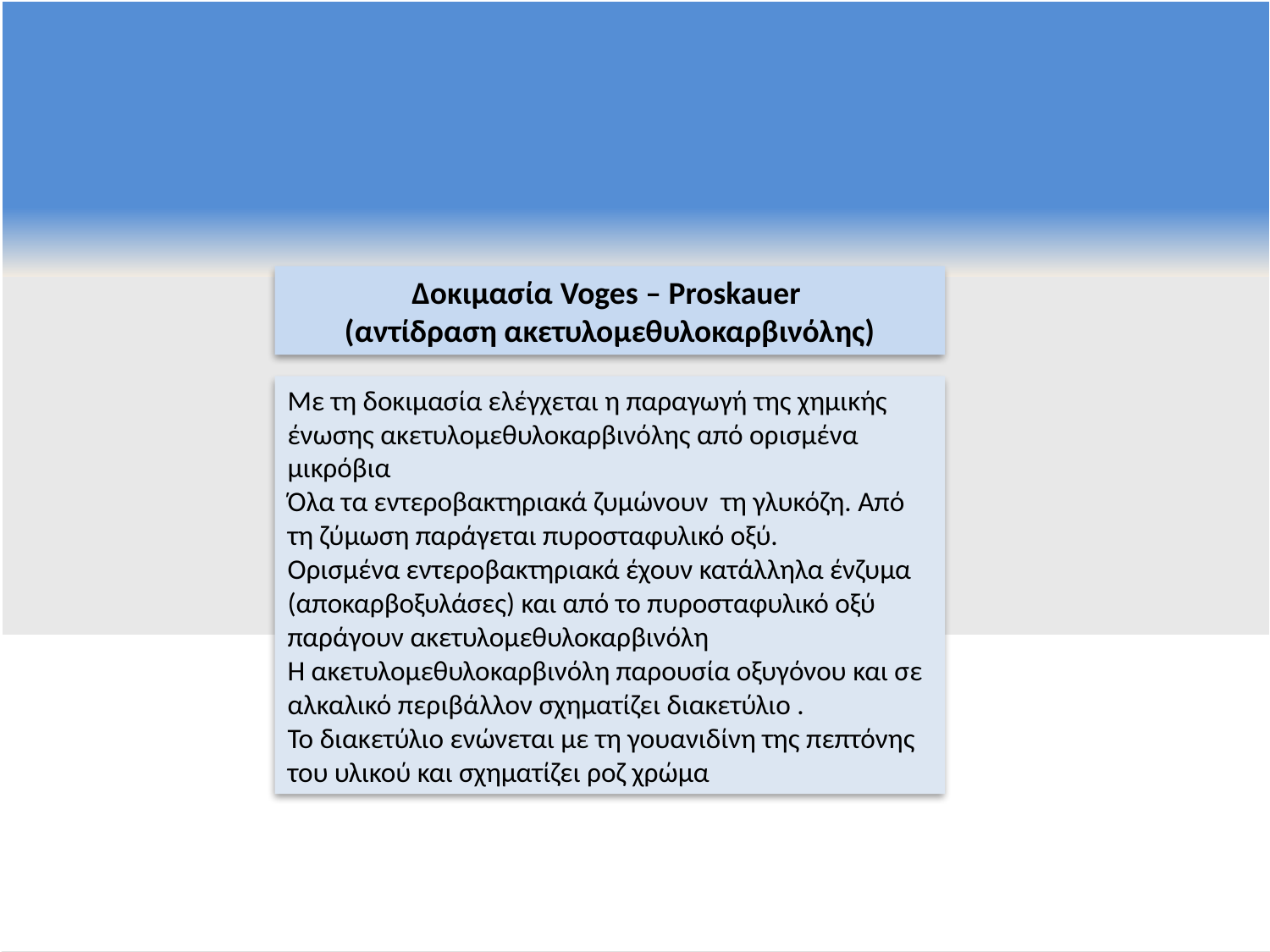

Δοκιμασία Voges – Proskauer
(αντίδραση ακετυλομεθυλοκαρβινόλης)
Με τη δοκιμασία ελέγχεται η παραγωγή της χημικής ένωσης ακετυλομεθυλοκαρβινόλης από ορισμένα μικρόβια
Όλα τα εντεροβακτηριακά ζυμώνουν  τη γλυκόζη. Από τη ζύμωση παράγεται πυροσταφυλικό οξύ.
Ορισμένα εντεροβακτηριακά έχουν κατάλληλα ένζυμα (αποκαρβοξυλάσες) και από το πυροσταφυλικό οξύ παράγουν ακετυλομεθυλοκαρβινόλη
Η ακετυλομεθυλοκαρβινόλη παρουσία οξυγόνου και σε αλκαλικό περιβάλλον σχηματίζει διακετύλιο .
Το διακετύλιο ενώνεται με τη γουανιδίνη της πεπτόνης του υλικού και σχηματίζει ροζ χρώμα